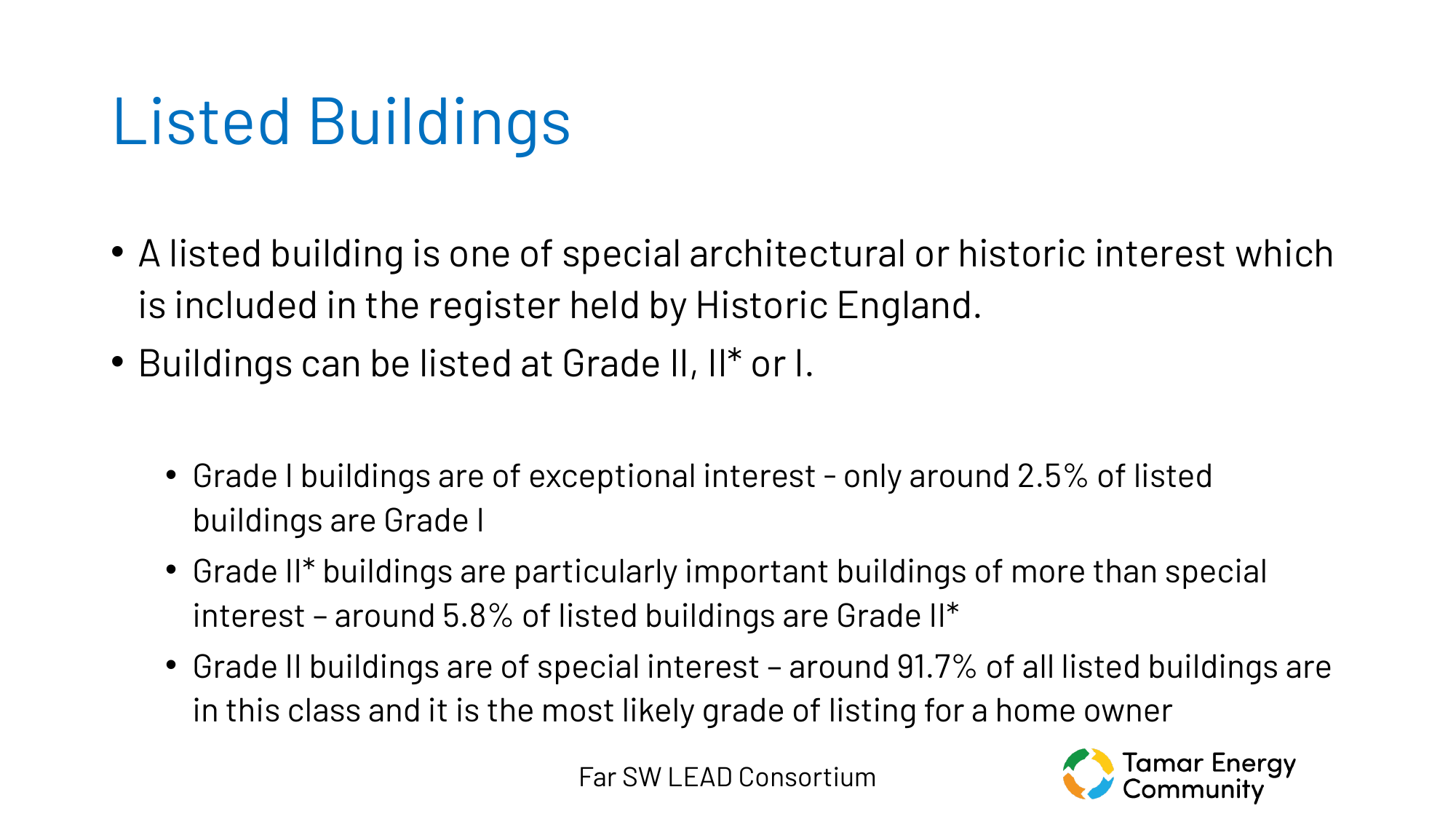

# Listed Buildings
A listed building is one of special architectural or historic interest which is included in the register held by Historic England.
Buildings can be listed at Grade II, II* or I.

Grade I buildings are of exceptional interest - only around 2.5% of listed buildings are Grade I
Grade II* buildings are particularly important buildings of more than special interest – around 5.8% of listed buildings are Grade II*
Grade II buildings are of special interest – around 91.7% of all listed buildings are in this class and it is the most likely grade of listing for a home owner